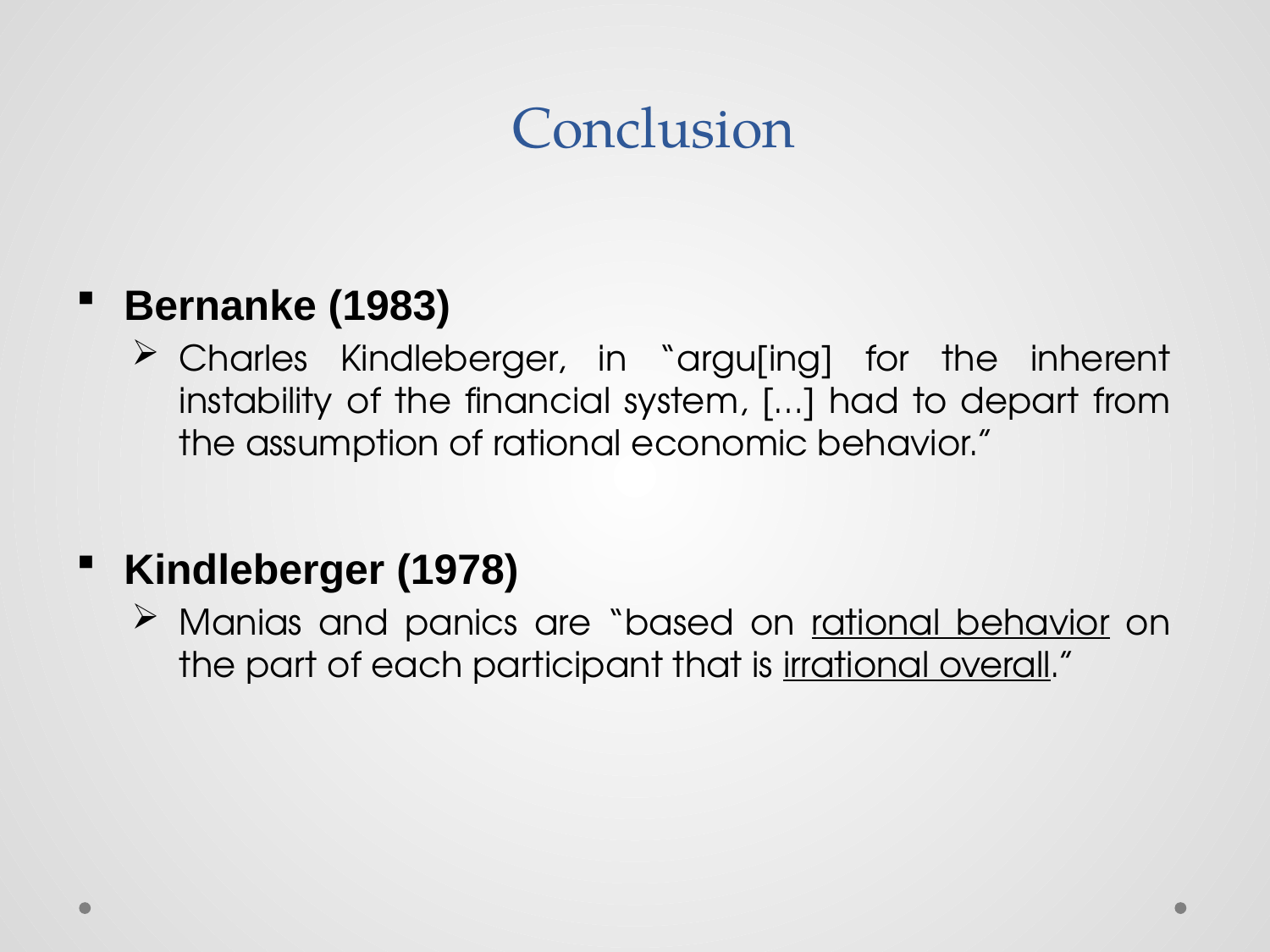

# Conclusion

Bernanke (1983)
Charles Kindleberger, in “argu[ing] for the inherent instability of the financial system, […] had to depart from the assumption of rational economic behavior.”

Kindleberger (1978)
Manias and panics are “based on rational behavior on the part of each participant that is irrational overall.”